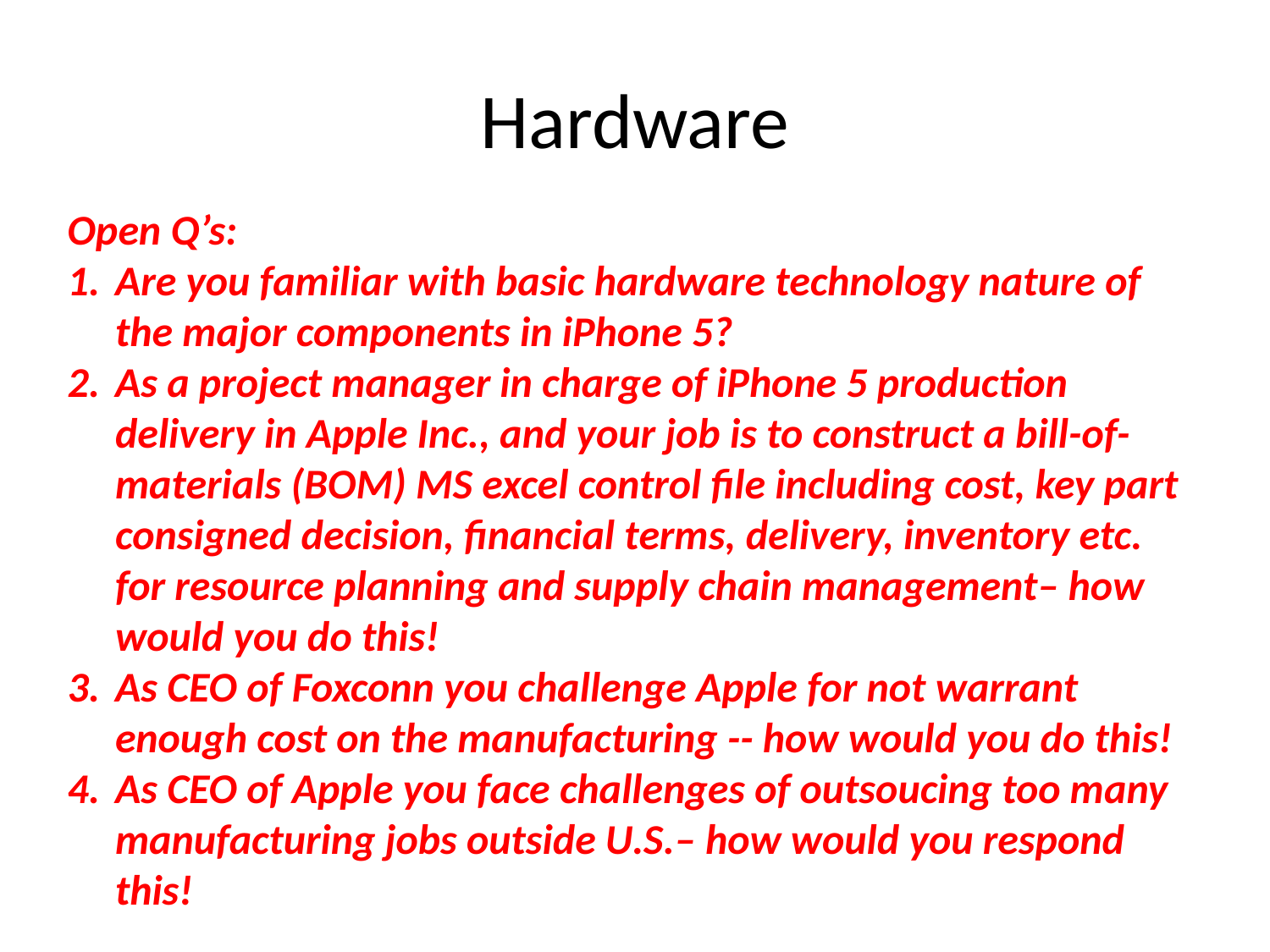

# Hardware
Open Q’s:
Are you familiar with basic hardware technology nature of the major components in iPhone 5?
As a project manager in charge of iPhone 5 production delivery in Apple Inc., and your job is to construct a bill-of-materials (BOM) MS excel control file including cost, key part consigned decision, financial terms, delivery, inventory etc. for resource planning and supply chain management– how would you do this!
As CEO of Foxconn you challenge Apple for not warrant enough cost on the manufacturing -- how would you do this!
As CEO of Apple you face challenges of outsoucing too many manufacturing jobs outside U.S.– how would you respond this!